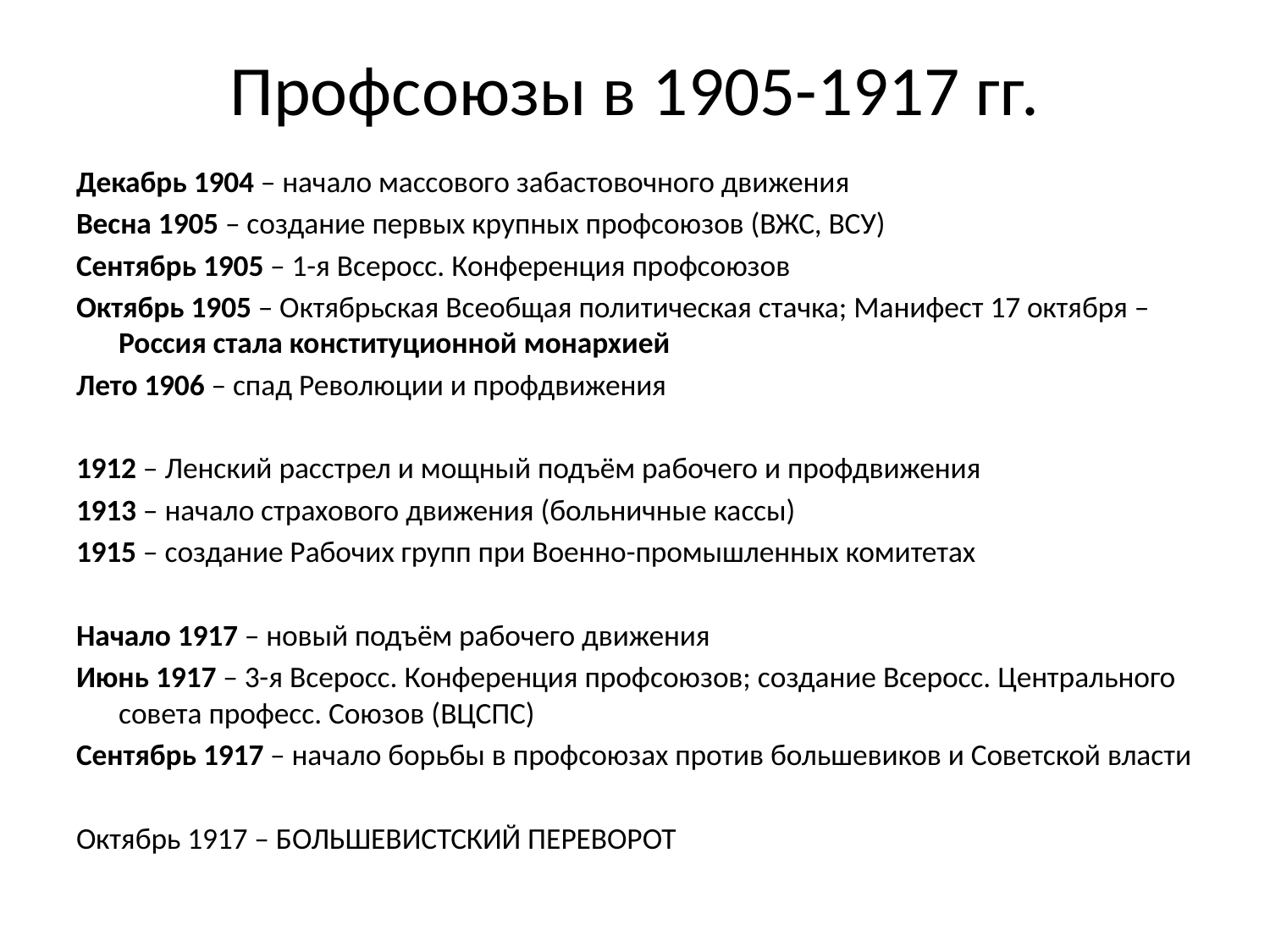

# Профсоюзы в 1905-1917 гг.
Декабрь 1904 – начало массового забастовочного движения
Весна 1905 – создание первых крупных профсоюзов (ВЖС, ВСУ)
Сентябрь 1905 – 1-я Всеросс. Конференция профсоюзов
Октябрь 1905 – Октябрьская Всеобщая политическая стачка; Манифест 17 октября – Россия стала конституционной монархией
Лето 1906 – спад Революции и профдвижения

1912 – Ленский расстрел и мощный подъём рабочего и профдвижения
1913 – начало страхового движения (больничные кассы)
1915 – создание Рабочих групп при Военно-промышленных комитетах

Начало 1917 – новый подъём рабочего движения
Июнь 1917 – 3-я Всеросс. Конференция профсоюзов; создание Всеросс. Центрального совета професс. Союзов (ВЦСПС)
Сентябрь 1917 – начало борьбы в профсоюзах против большевиков и Советской власти

Октябрь 1917 – БОЛЬШЕВИСТСКИЙ ПЕРЕВОРОТ